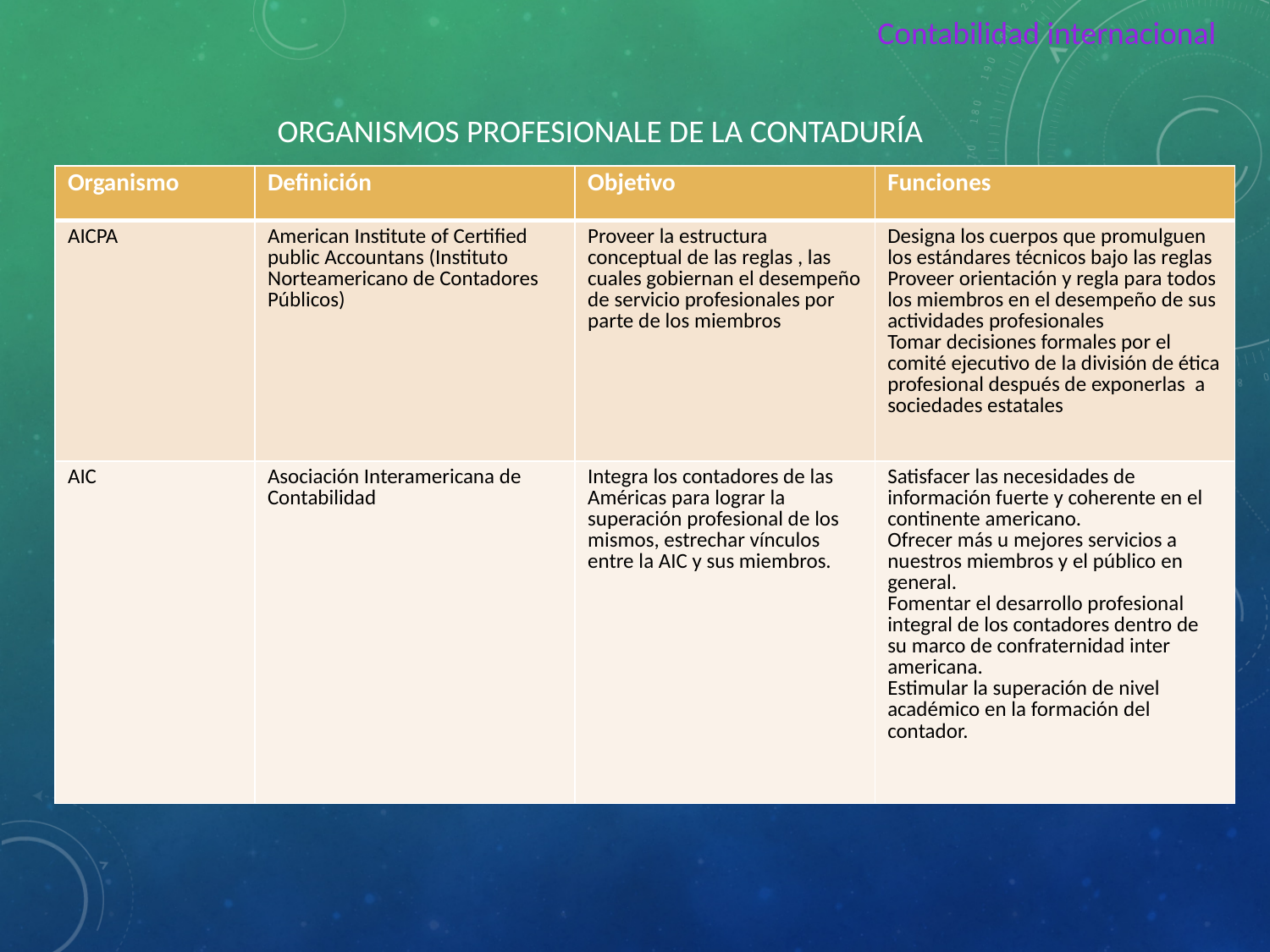

Contabilidad internacional
ORGANISMOS PROFESIONALE DE LA CONTADURÍA
| Organismo | Definición | Objetivo | Funciones |
| --- | --- | --- | --- |
| AICPA | American Institute of Certified public Accountans (Instituto Norteamericano de Contadores Públicos) | Proveer la estructura conceptual de las reglas , las cuales gobiernan el desempeño de servicio profesionales por parte de los miembros | Designa los cuerpos que promulguen los estándares técnicos bajo las reglas Proveer orientación y regla para todos los miembros en el desempeño de sus actividades profesionales Tomar decisiones formales por el comité ejecutivo de la división de ética profesional después de exponerlas a sociedades estatales |
| AIC | Asociación Interamericana de Contabilidad | Integra los contadores de las Américas para lograr la superación profesional de los mismos, estrechar vínculos entre la AIC y sus miembros. | Satisfacer las necesidades de información fuerte y coherente en el continente americano. Ofrecer más u mejores servicios a nuestros miembros y el público en general. Fomentar el desarrollo profesional integral de los contadores dentro de su marco de confraternidad inter americana. Estimular la superación de nivel académico en la formación del contador. |